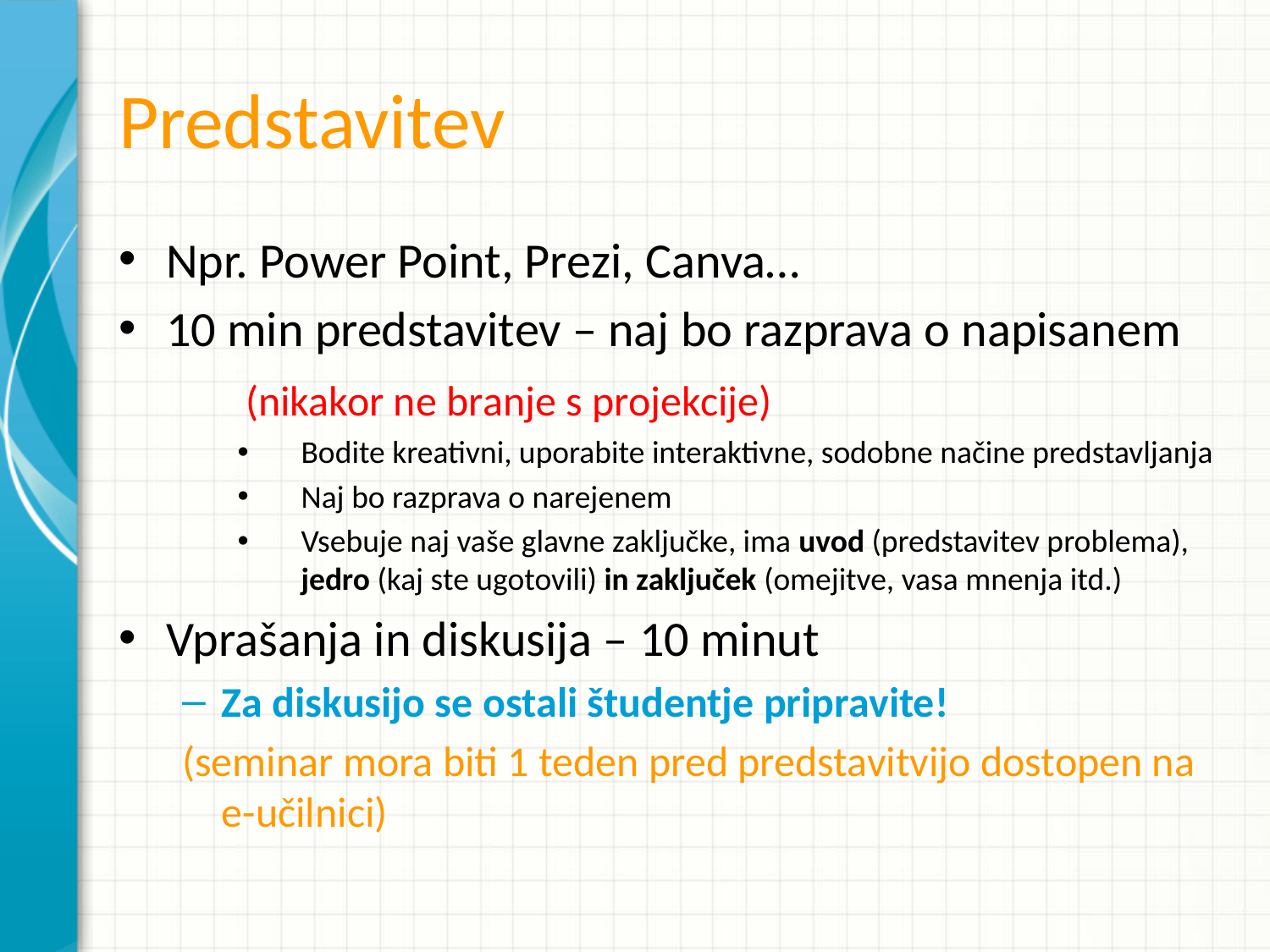

# Predstavitev
Npr. Power Point, Prezi, Canva…
10 min predstavitev – naj bo razprava o napisanem
	(nikakor ne branje s projekcije)
Bodite kreativni, uporabite interaktivne, sodobne načine predstavljanja
Naj bo razprava o narejenem
Vsebuje naj vaše glavne zaključke, ima uvod (predstavitev problema), jedro (kaj ste ugotovili) in zaključek (omejitve, vasa mnenja itd.)
Vprašanja in diskusija – 10 minut
Za diskusijo se ostali študentje pripravite!
(seminar mora biti 1 teden pred predstavitvijo dostopen na e-učilnici)